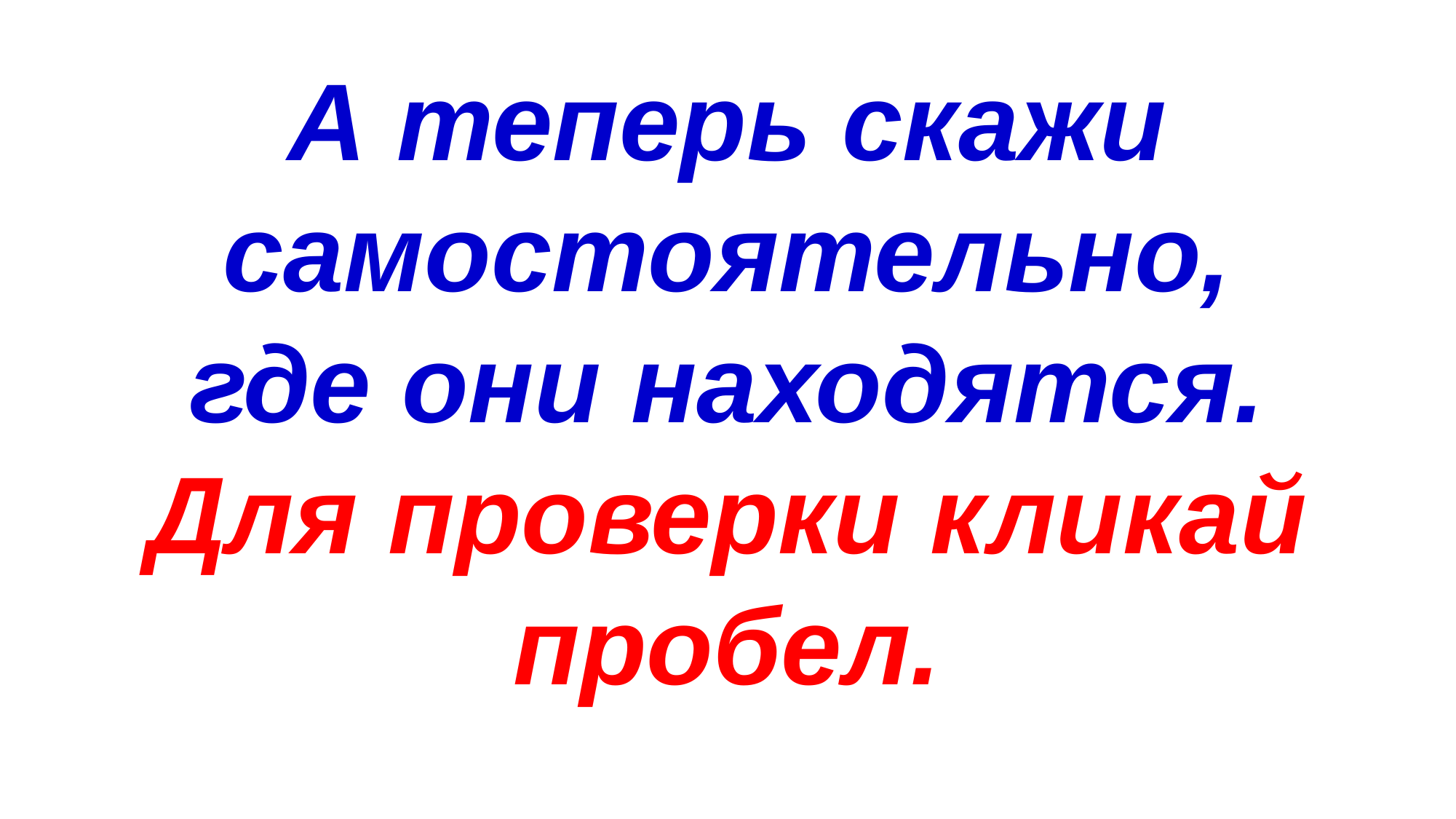

А теперь скажи самостоятельно,
где они находятся.
Для проверки кликай пробел.